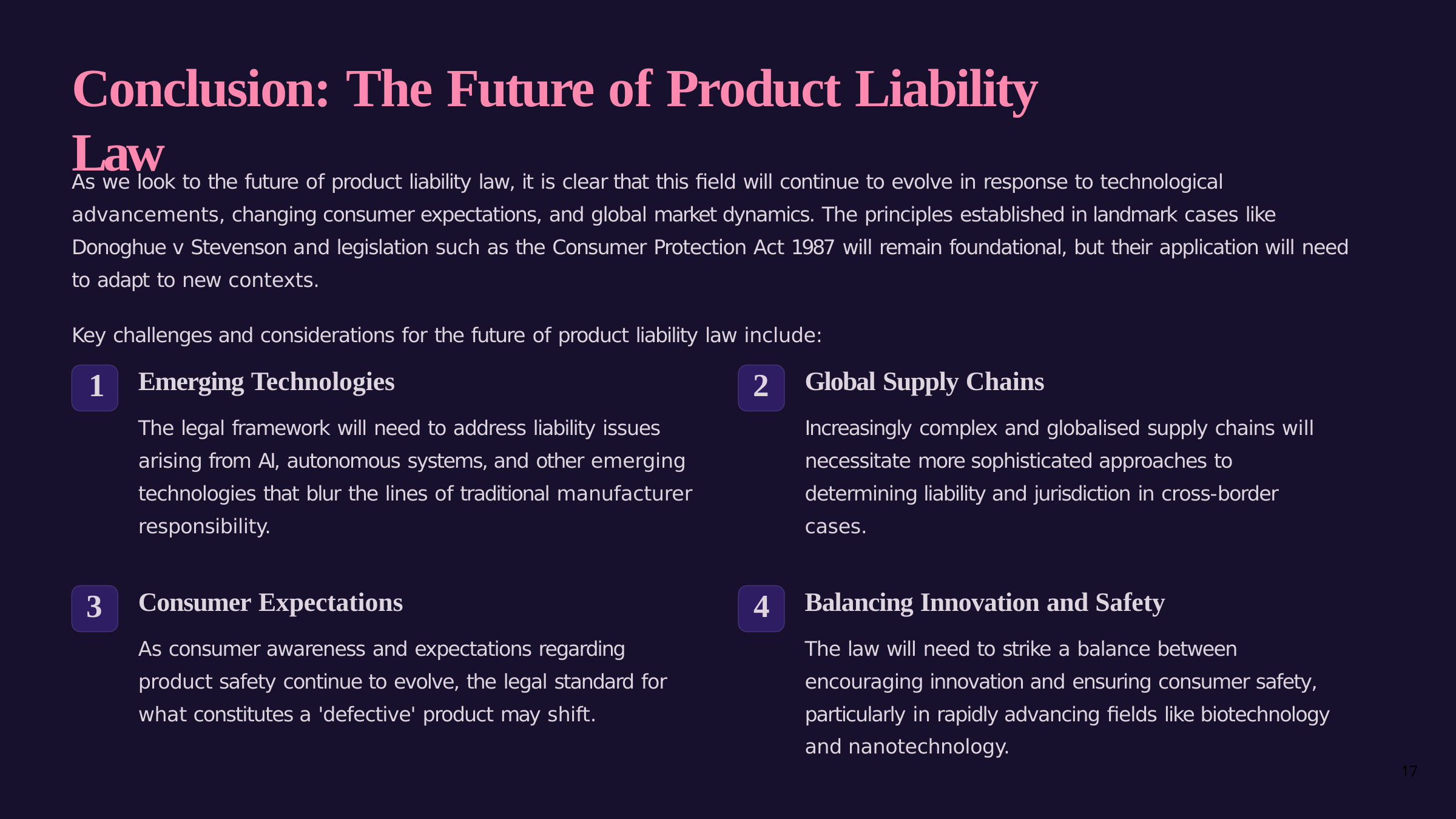

# Conclusion: The Future of Product Liability Law
As we look to the future of product liability law, it is clear that this field will continue to evolve in response to technological advancements, changing consumer expectations, and global market dynamics. The principles established in landmark cases like Donoghue v Stevenson and legislation such as the Consumer Protection Act 1987 will remain foundational, but their application will need to adapt to new contexts.

Key challenges and considerations for the future of product liability law include:
Emerging Technologies
The legal framework will need to address liability issues arising from AI, autonomous systems, and other emerging technologies that blur the lines of traditional manufacturer responsibility.
Global Supply Chains
Increasingly complex and globalised supply chains will necessitate more sophisticated approaches to determining liability and jurisdiction in cross-border cases.
1
2

Consumer Expectations
As consumer awareness and expectations regarding product safety continue to evolve, the legal standard for what constitutes a 'defective' product may shift.
Balancing Innovation and Safety
The law will need to strike a balance between encouraging innovation and ensuring consumer safety, particularly in rapidly advancing fields like biotechnology and nanotechnology.
3
4

17